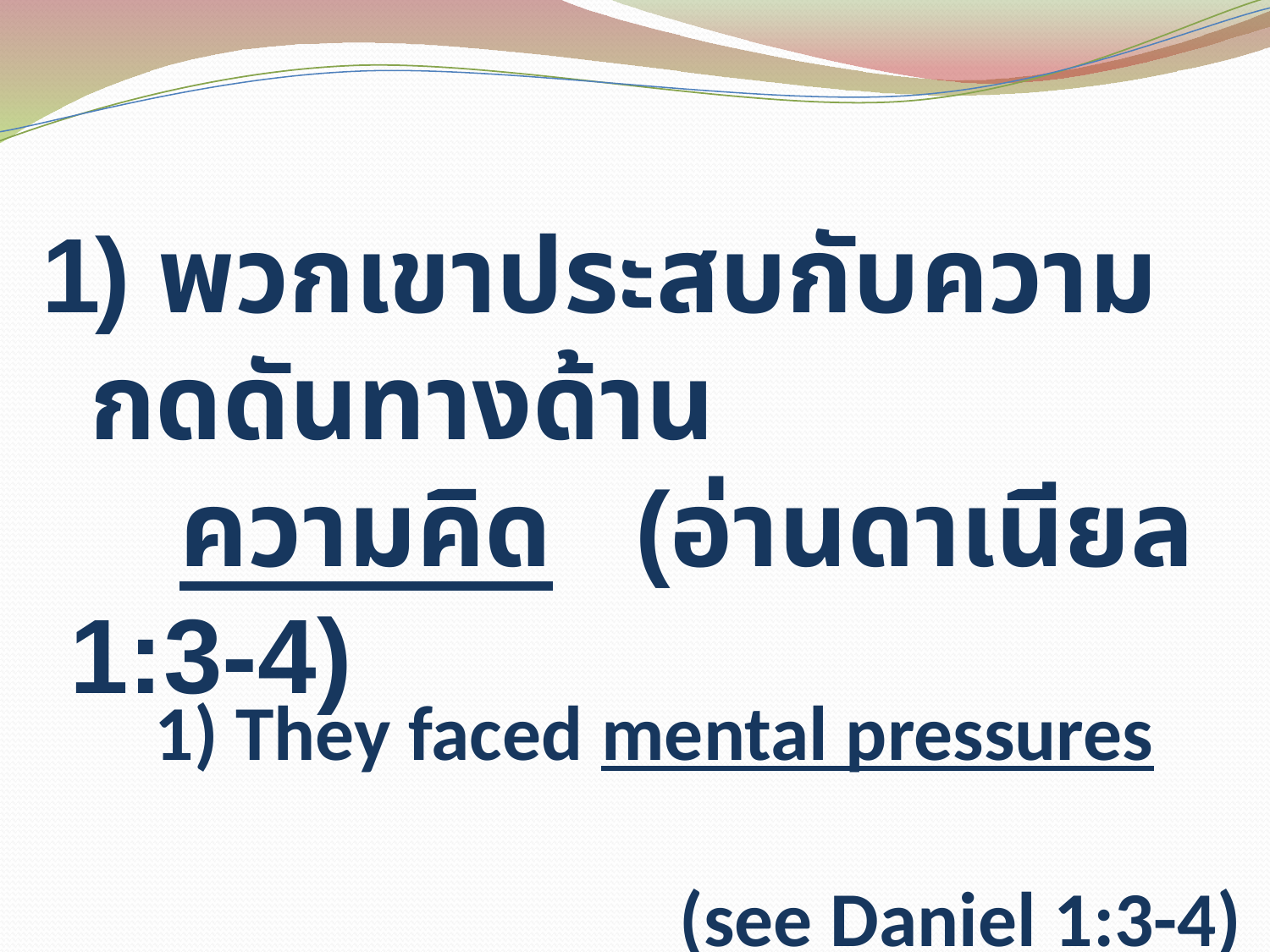

พวกเขาประสบกับความกดดันทางด้าน
     ความคิด   (อ่านดาเนียล 1:3-4)
#
     1) They faced mental pressures
          (see Daniel 1:3-4)